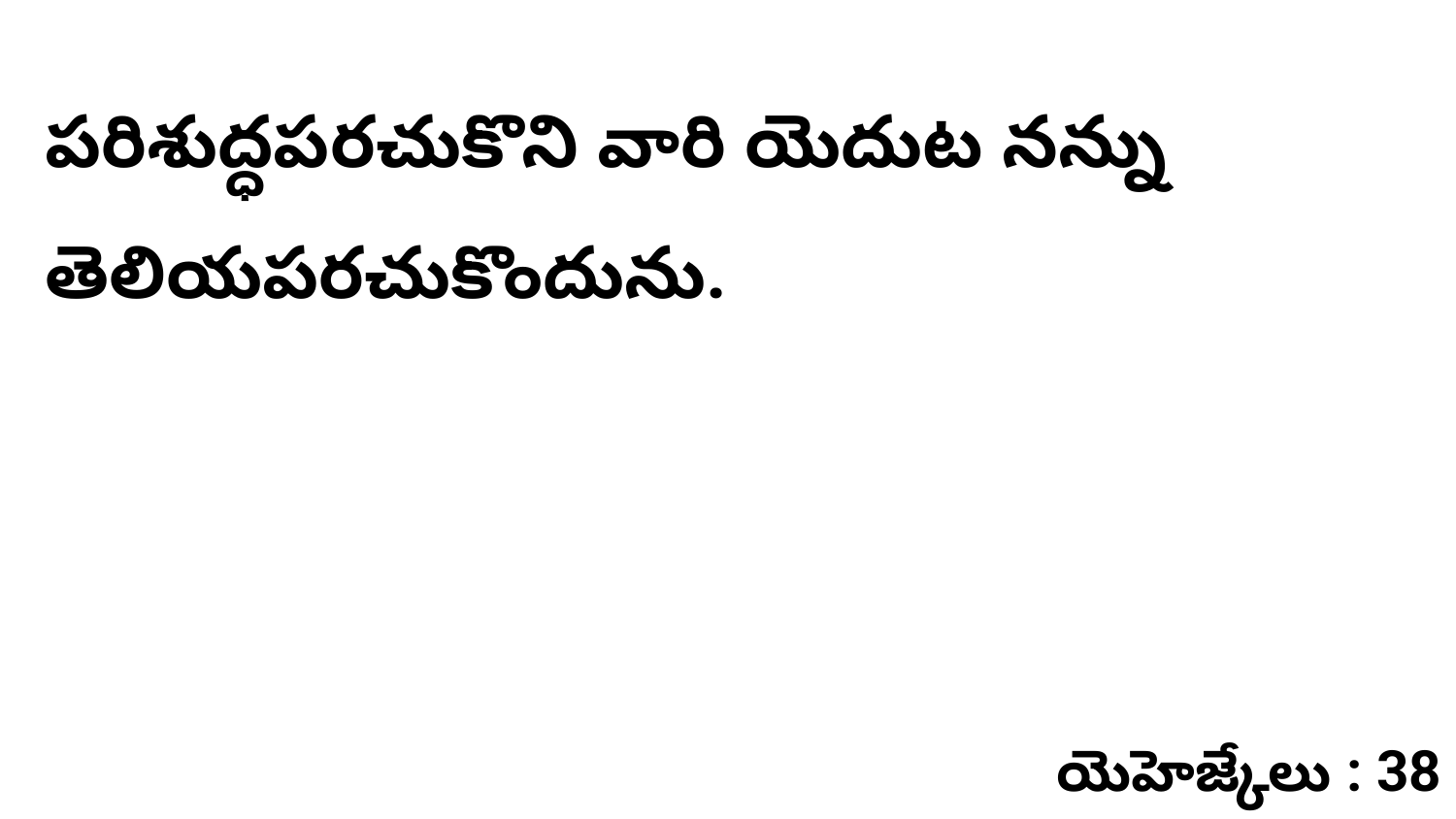

పరిశుద్ధపరచుకొని వారి యెదుట నన్ను తెలియపరచుకొందును.
యెహెజ్కేలు : 38